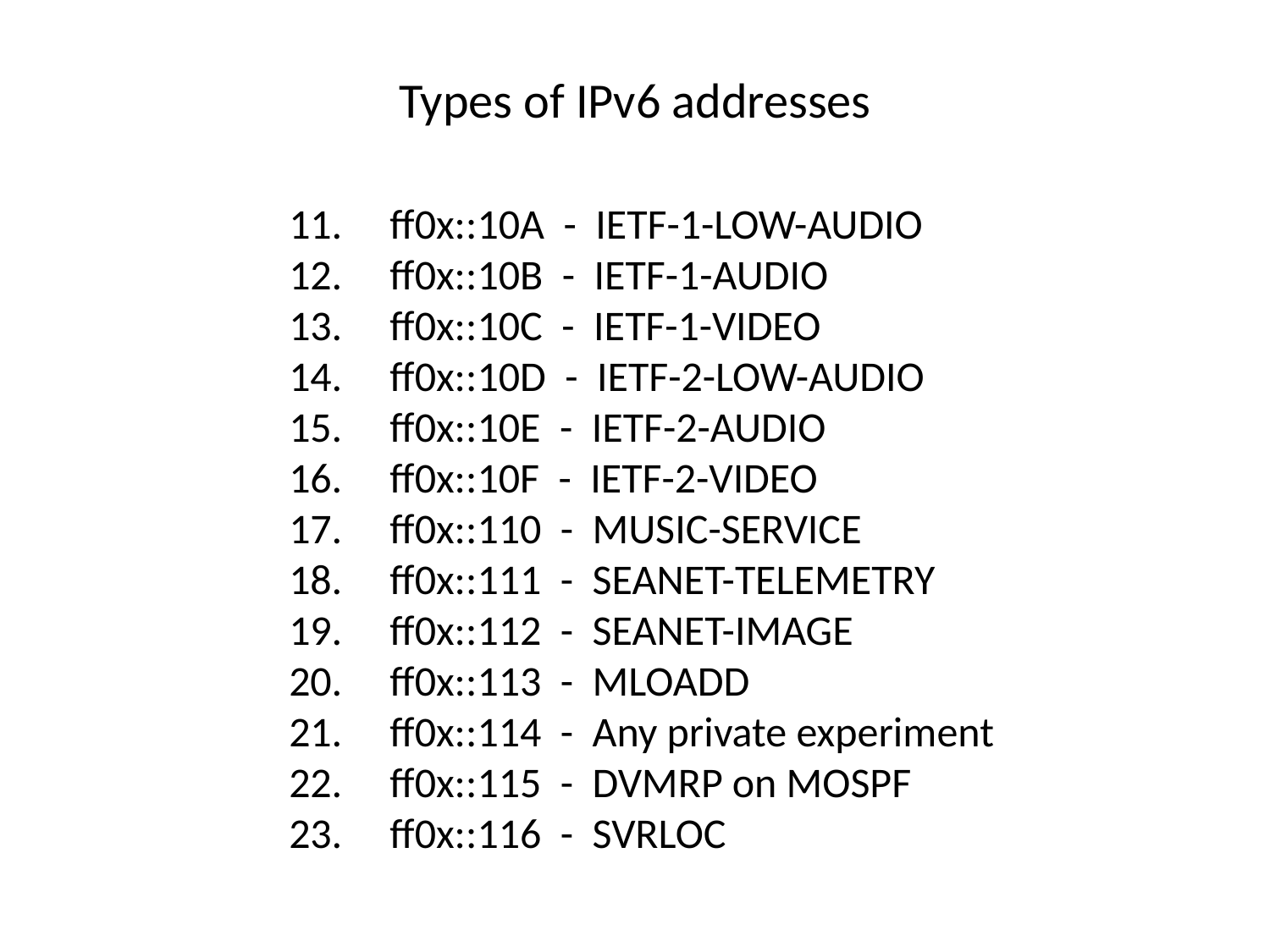

# Types of IPv6 addresses
	         11.     ff0x::10A  -  IETF-1-LOW-AUDIO
     	         12.     ff0x::10B  -  IETF-1-AUDIO
     	         13.     ff0x::10C  -  IETF-1-VIDEO
     	         14.     ff0x::10D  -  IETF-2-LOW-AUDIO
     	         15.     ff0x::10E  -  IETF-2-AUDIO
     	         16.     ff0x::10F  -  IETF-2-VIDEO
     	         17.     ff0x::110  -  MUSIC-SERVICE
     	         18.     ff0x::111  -  SEANET-TELEMETRY
     	         19.     ff0x::112  -  SEANET-IMAGE
     	         20.     ff0x::113  -  MLOADD
     	         21.     ff0x::114  -  Any private experiment
     	         22.     ff0x::115  -  DVMRP on MOSPF
     	         23.     ff0x::116  -  SVRLOC